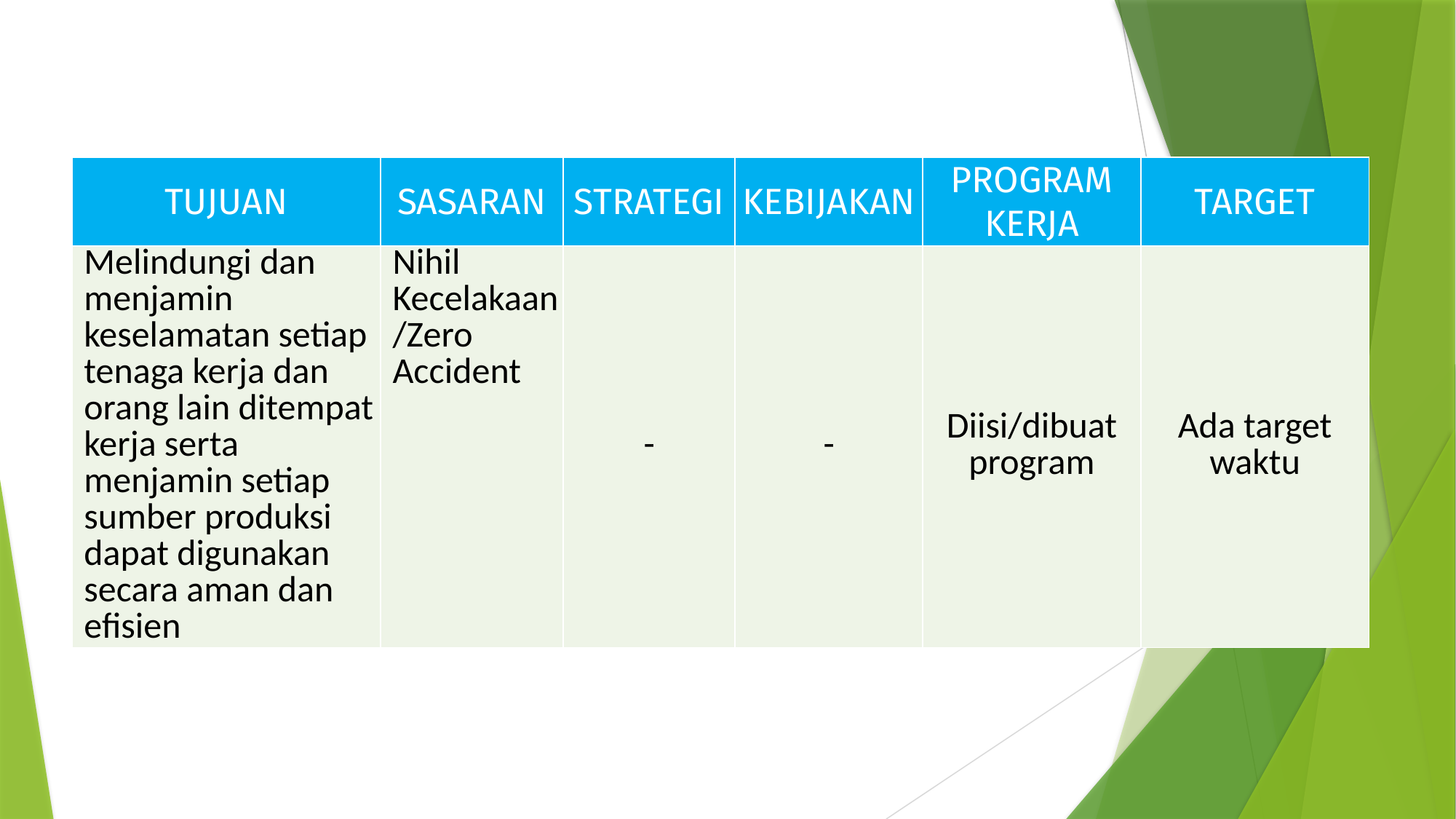

| TUJUAN | SASARAN | STRATEGI | KEBIJAKAN | PROGRAM KERJA | TARGET |
| --- | --- | --- | --- | --- | --- |
| Melindungi dan menjamin keselamatan setiap tenaga kerja dan orang lain ditempat kerja serta menjamin setiap sumber produksi dapat digunakan secara aman dan efisien | Nihil Kecelakaan/Zero Accident | - | - | Diisi/dibuat program | Ada target waktu |